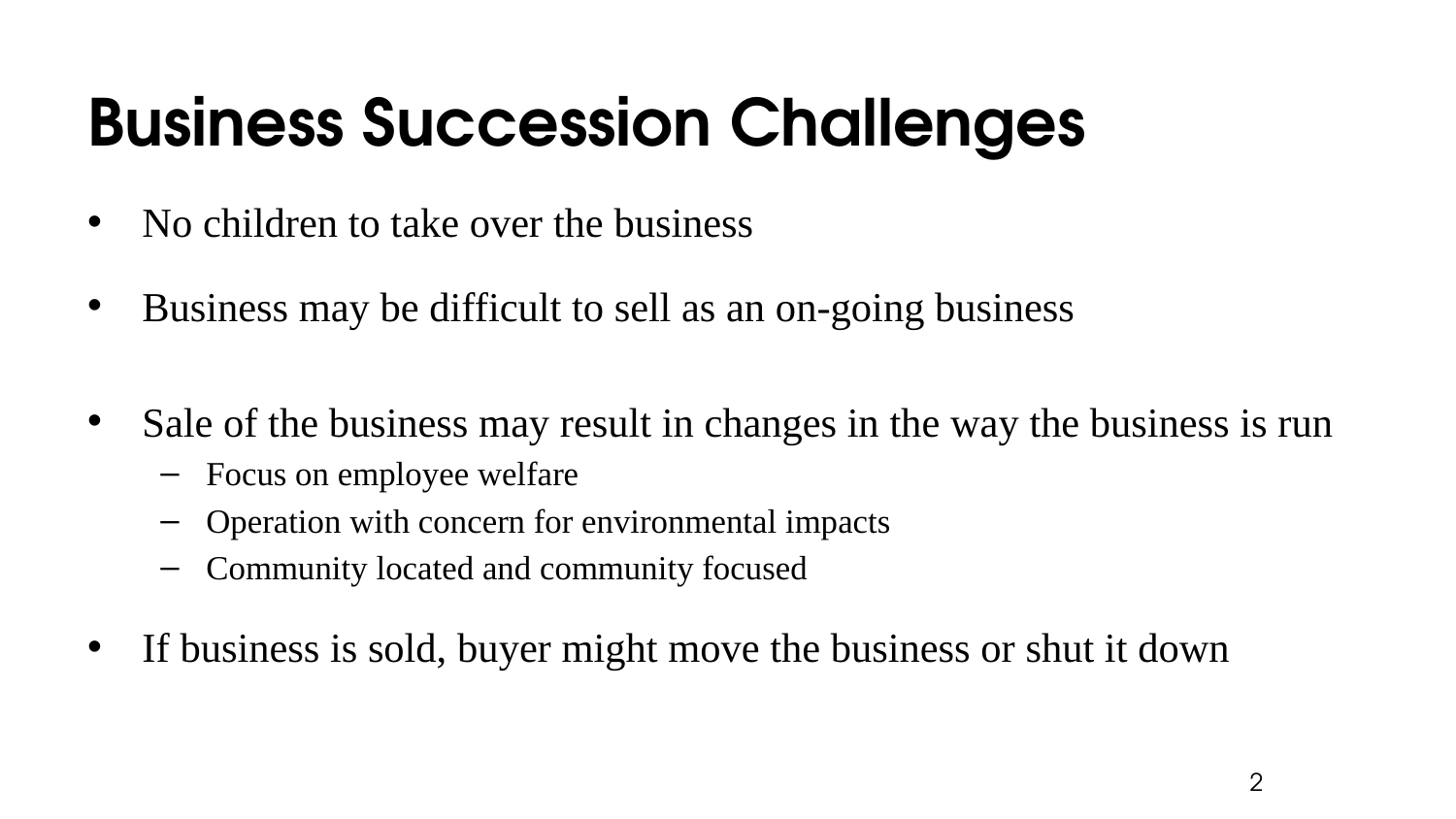

# Business Succession Challenges
No children to take over the business

Business may be difficult to sell as an on-going business

Sale of the business may result in changes in the way the business is run
Focus on employee welfare
Operation with concern for environmental impacts
Community located and community focused

If business is sold, buyer might move the business or shut it down